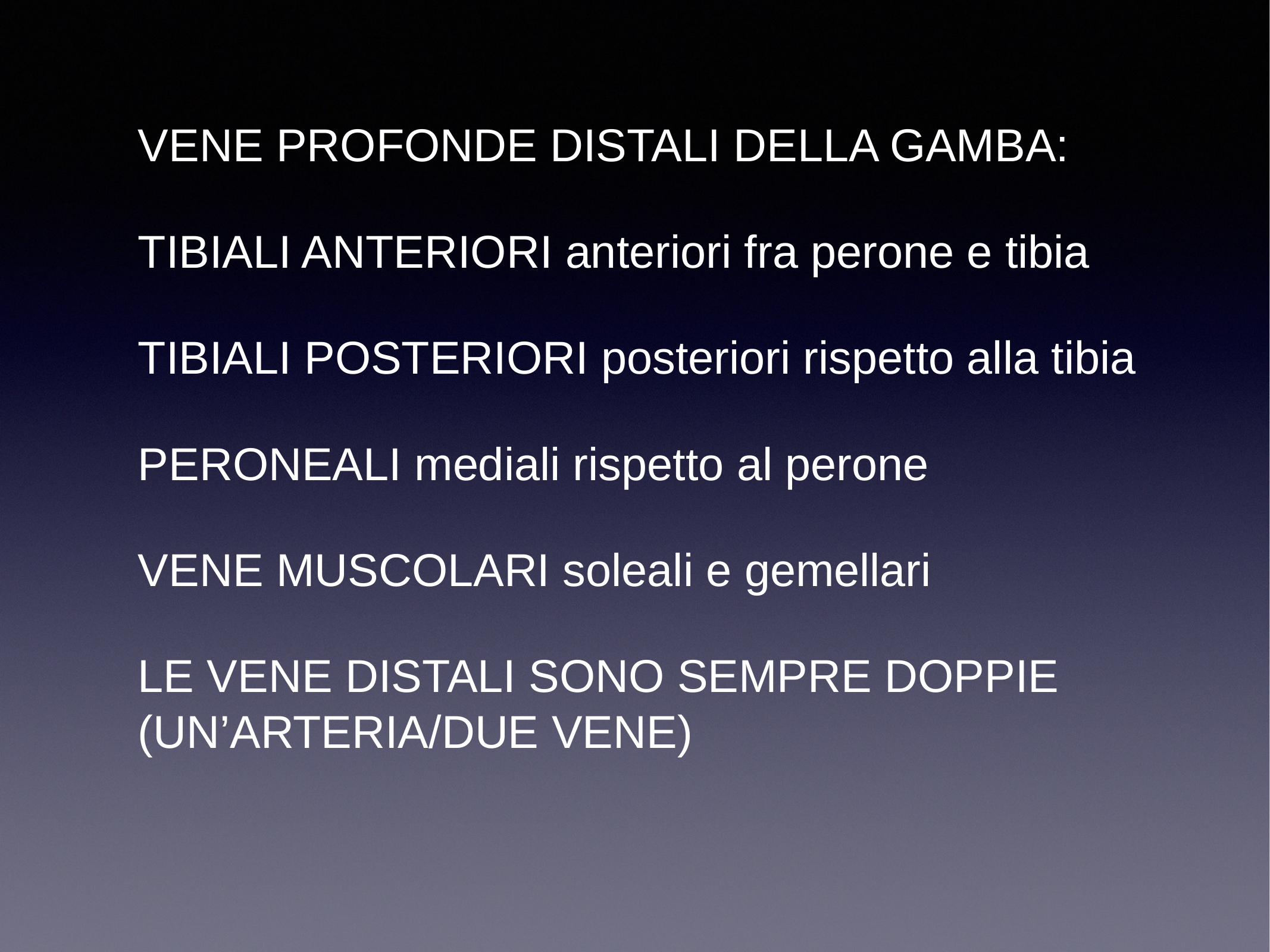

VENE PROFONDE DISTALI DELLA GAMBA:
TIBIALI ANTERIORI anteriori fra perone e tibia
TIBIALI POSTERIORI posteriori rispetto alla tibia
PERONEALI mediali rispetto al perone
VENE MUSCOLARI soleali e gemellari
LE VENE DISTALI SONO SEMPRE DOPPIE (UN’ARTERIA/DUE VENE)